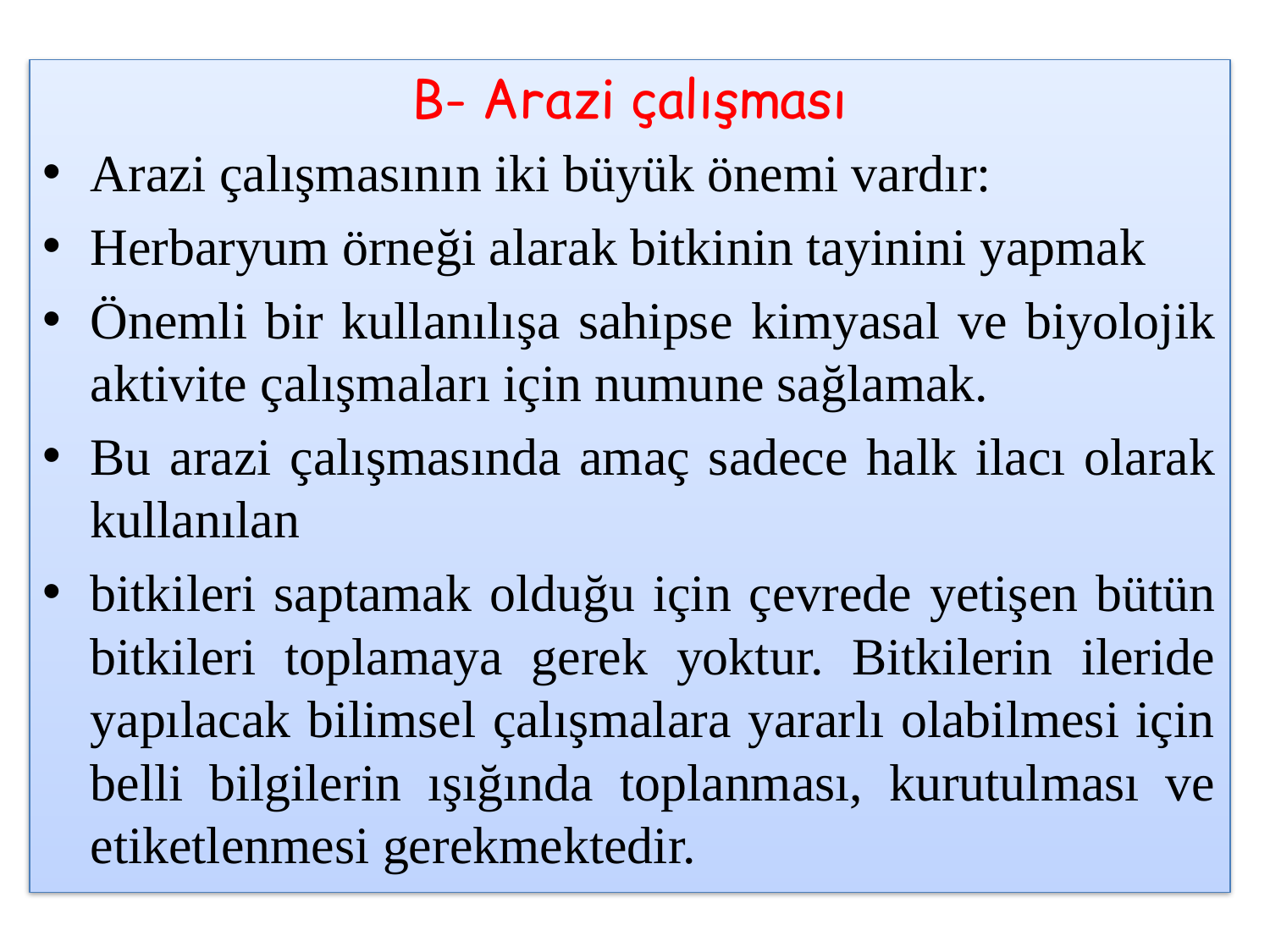

B- Arazi çalışması
Arazi çalışmasının iki büyük önemi vardır:
Herbaryum örneği alarak bitkinin tayinini yapmak
Önemli bir kullanılışa sahipse kimyasal ve biyolojik aktivite çalışmaları için numune sağlamak.
Bu arazi çalışmasında amaç sadece halk ilacı olarak kullanılan
bitkileri saptamak olduğu için çevrede yetişen bütün bitkileri toplamaya gerek yoktur. Bitkilerin ileride yapılacak bilimsel çalışmalara yararlı olabilmesi için belli bilgilerin ışığında toplanması, kurutulması ve etiketlenmesi gerekmektedir.